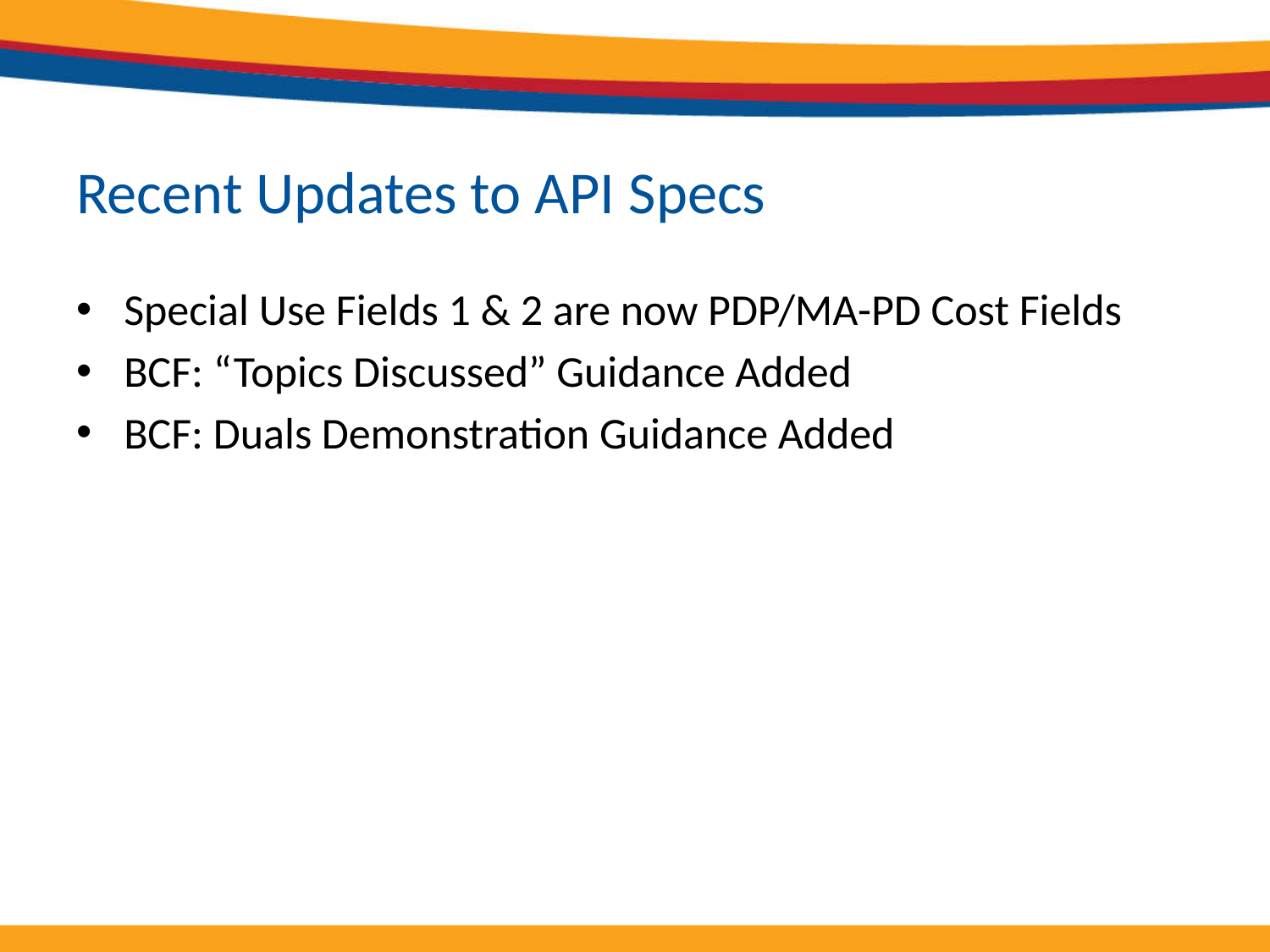

# Recent Updates to API Specs
Special Use Fields 1 & 2 are now PDP/MA-PD Cost Fields
BCF: “Topics Discussed” Guidance Added
BCF: Duals Demonstration Guidance Added